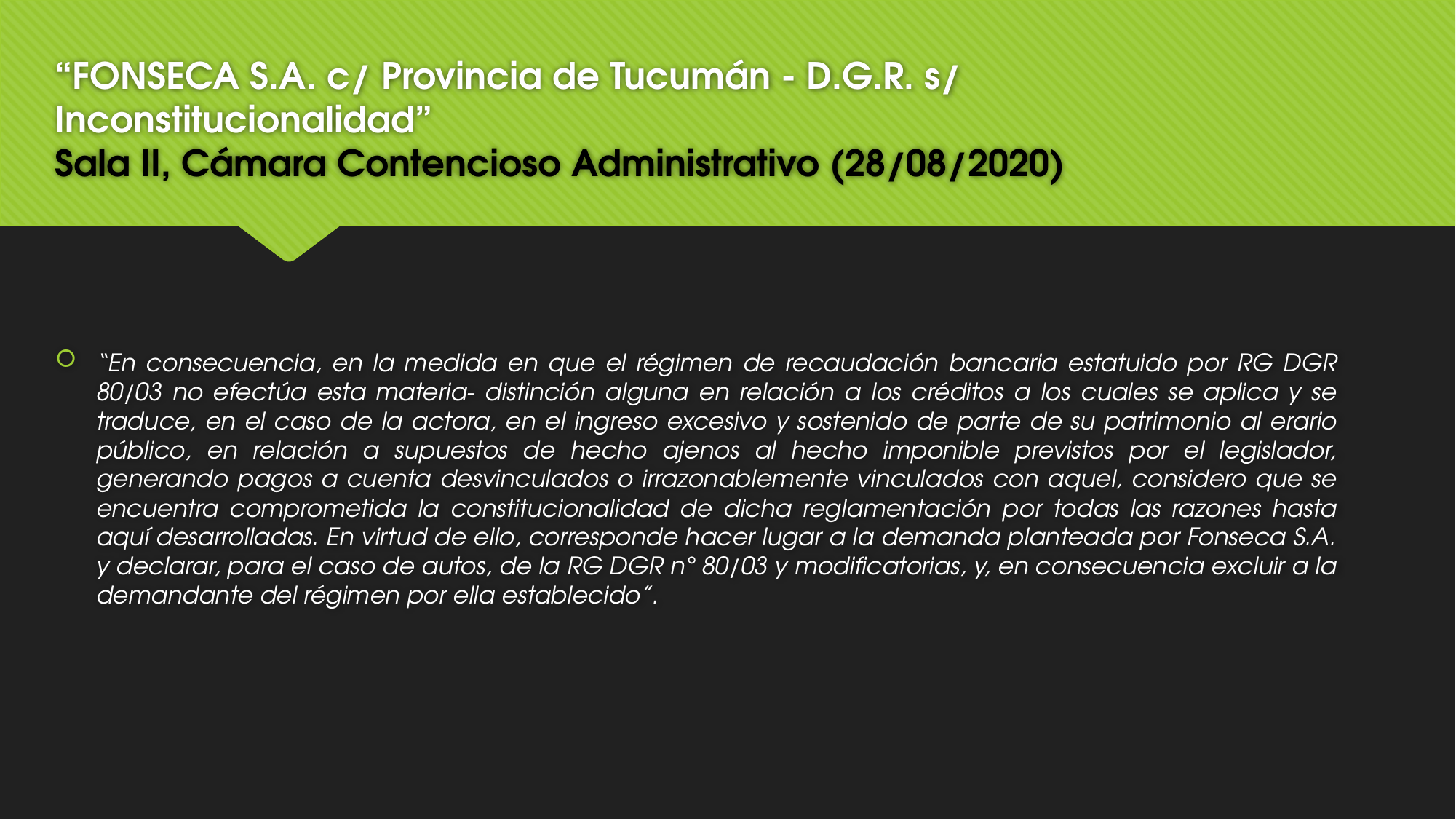

# “FONSECA S.A. c/ Provincia de Tucumán - D.G.R. s/ Inconstitucionalidad” Sala II, Cámara Contencioso Administrativo (28/08/2020)
“En consecuencia, en la medida en que el régimen de recaudación bancaria estatuido por RG DGR 80/03 no efectúa esta materia- distinción alguna en relación a los créditos a los cuales se aplica y se traduce, en el caso de la actora, en el ingreso excesivo y sostenido de parte de su patrimonio al erario público, en relación a supuestos de hecho ajenos al hecho imponible previstos por el legislador, generando pagos a cuenta desvinculados o irrazonablemente vinculados con aquel, considero que se encuentra comprometida la constitucionalidad de dicha reglamentación por todas las razones hasta aquí desarrolladas. En virtud de ello, corresponde hacer lugar a la demanda planteada por Fonseca S.A. y declarar, para el caso de autos, de la RG DGR n° 80/03 y modificatorias, y, en consecuencia excluir a la demandante del régimen por ella establecido”.